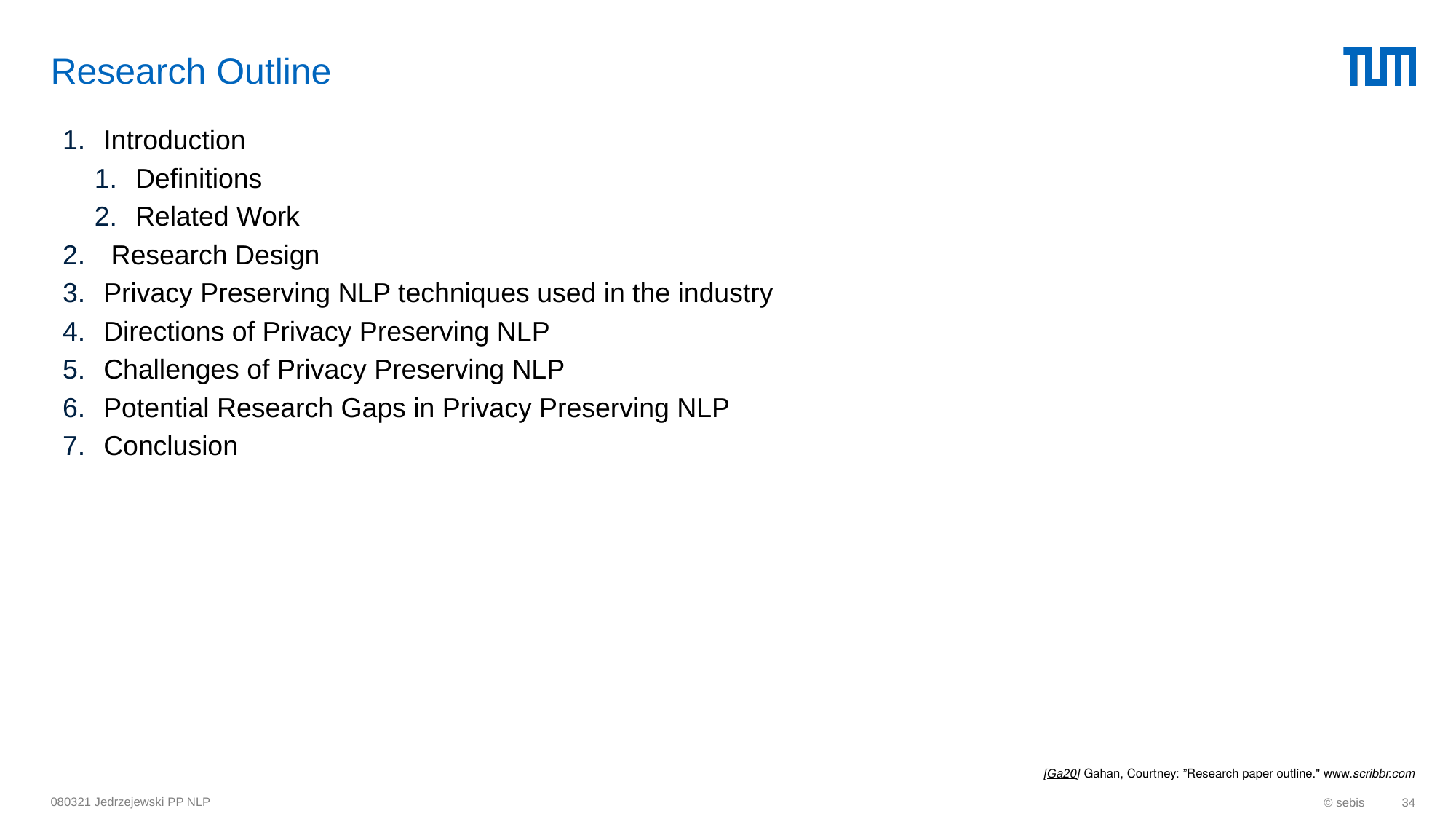

# Research Outline
Introduction
Definitions
Related Work
 Research Design
Privacy Preserving NLP techniques used in the industry
Directions of Privacy Preserving NLP
Challenges of Privacy Preserving NLP
Potential Research Gaps in Privacy Preserving NLP
Conclusion

[Ga20] Gahan, Courtney: ”Research paper outline." www.scribbr.com
080321 Jedrzejewski PP NLP
© sebis
34